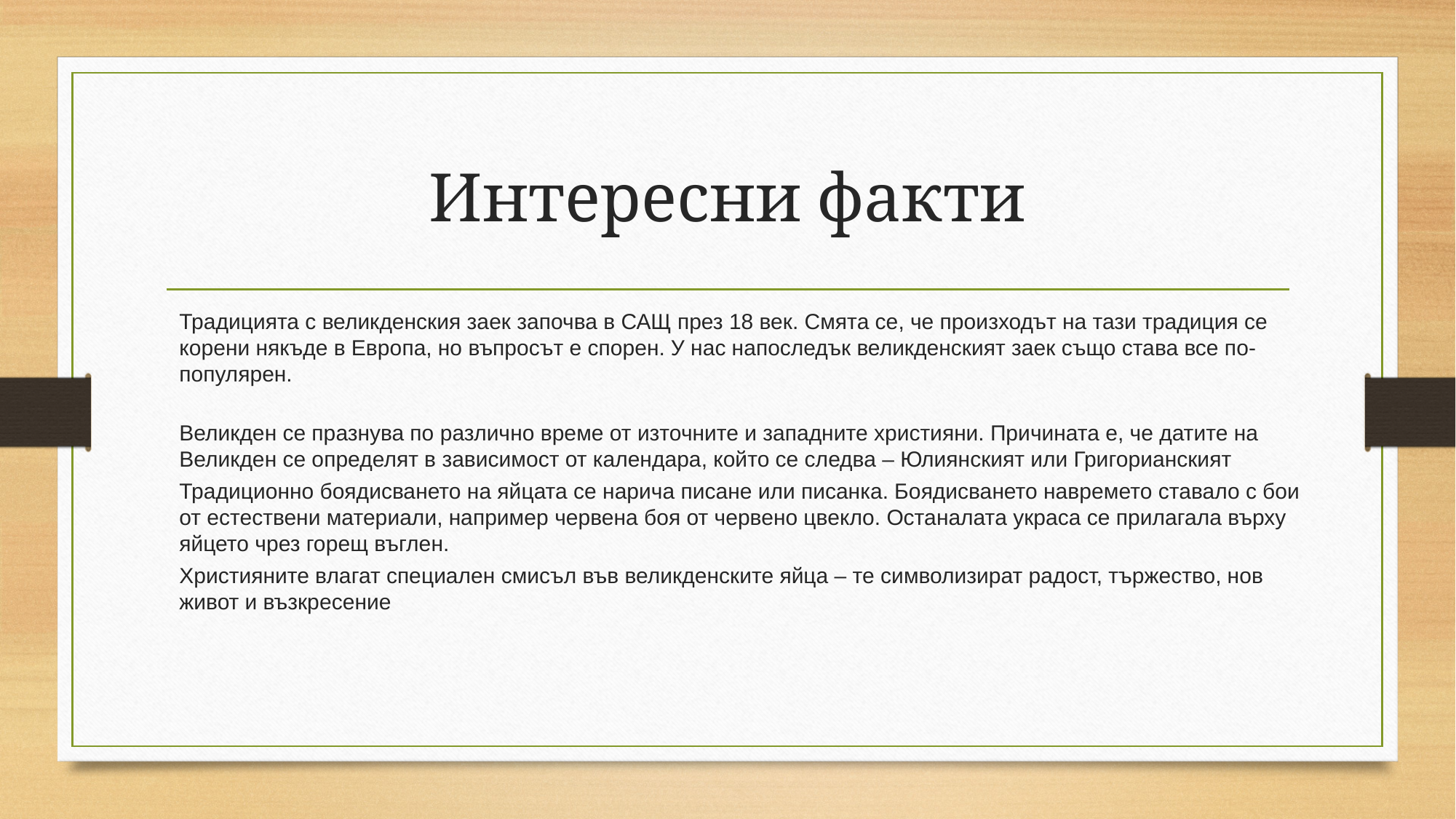

# Интересни факти
Традицията с великденския заек започва в САЩ през 18 век. Смята се, че произходът на тази традиция се корени някъде в Европа, но въпросът е спорен. У нас напоследък великденският заек също става все по-популярен.
Великден се празнува по различно време от източните и западните християни. Причината е, че датите на Великден се определят в зависимост от календара, който се следва – Юлиянският или Григорианският
Традиционно боядисването на яйцата се нарича писане или писанка. Боядисването навремето ставало с бои от естествени материали, например червена боя от червено цвекло. Останалата украса се прилагала върху яйцето чрез горещ въглен.
Християните влагат специален смисъл във великденските яйца – те символизират радост, тържество, нов живот и възкресение